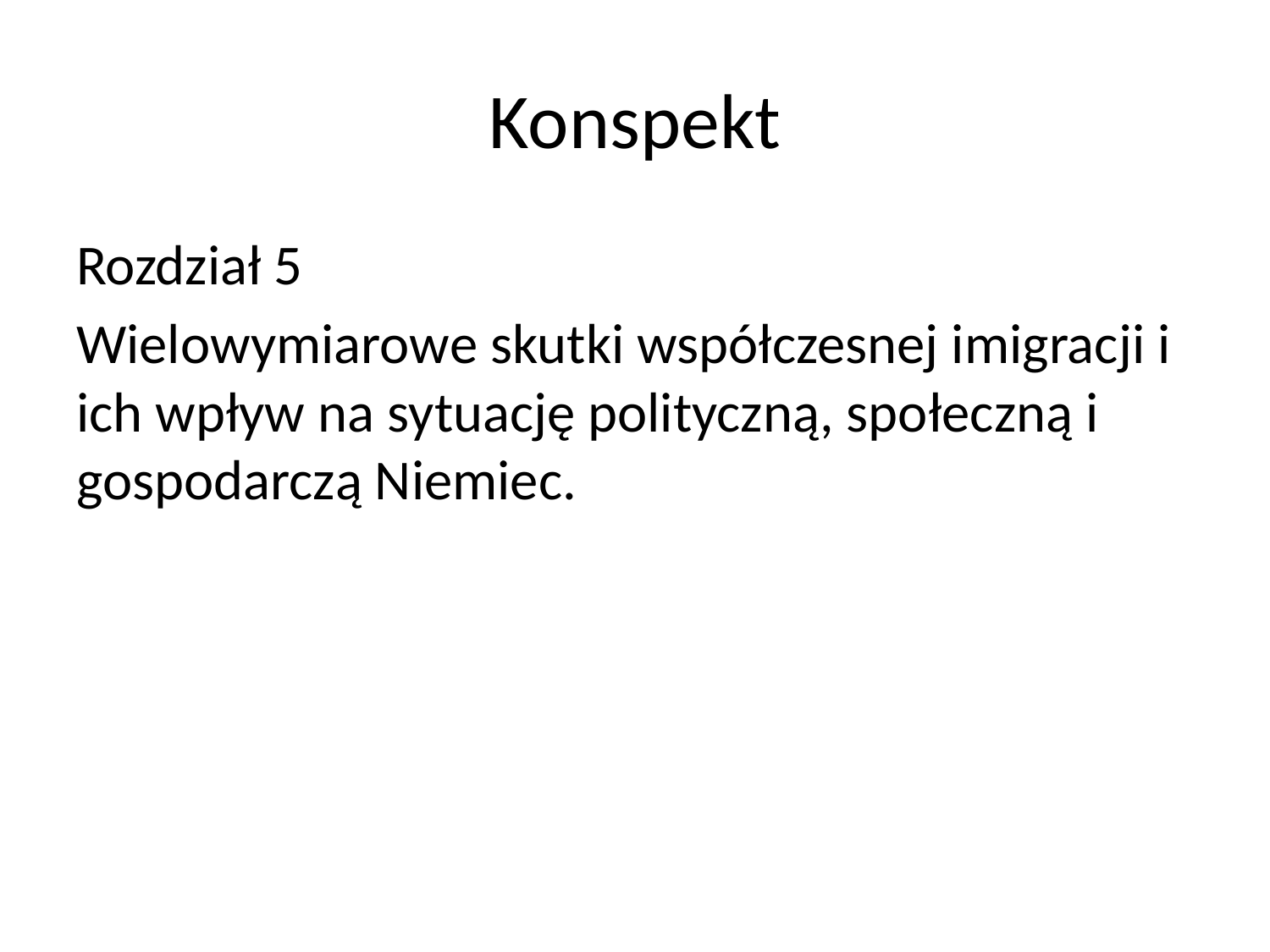

# Konspekt
Rozdział 5
Wielowymiarowe skutki współczesnej imigracji i ich wpływ na sytuację polityczną, społeczną i gospodarczą Niemiec.